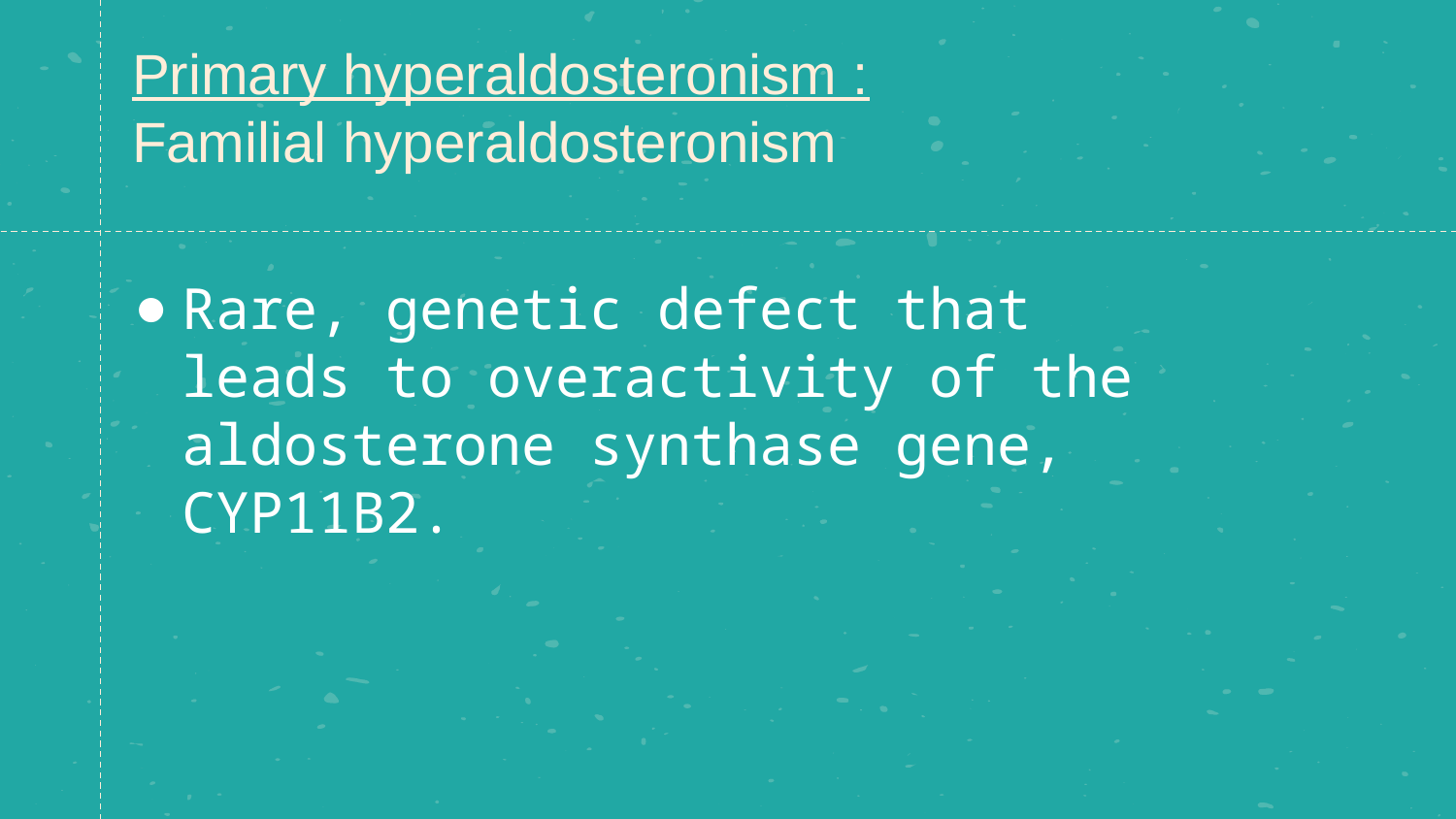

# Primary hyperaldosteronism : Familial hyperaldosteronism
Rare, genetic defect that leads to overactivity of the aldosterone synthase gene, CYP11B2.